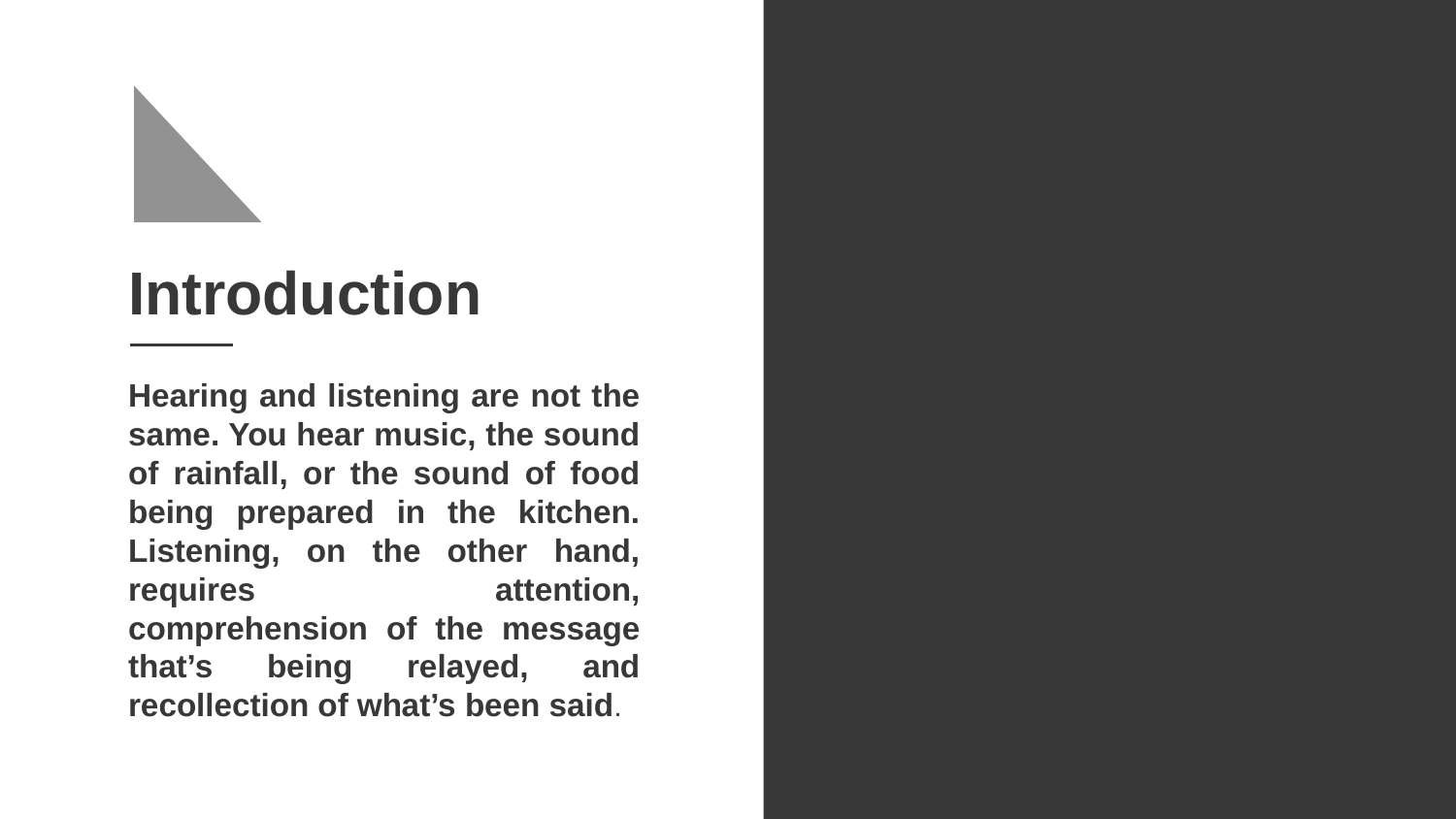

# Introduction
Hearing and listening are not the same. You hear music, the sound of rainfall, or the sound of food being prepared in the kitchen. Listening, on the other hand, requires attention, comprehension of the message that’s being relayed, and recollection of what’s been said.